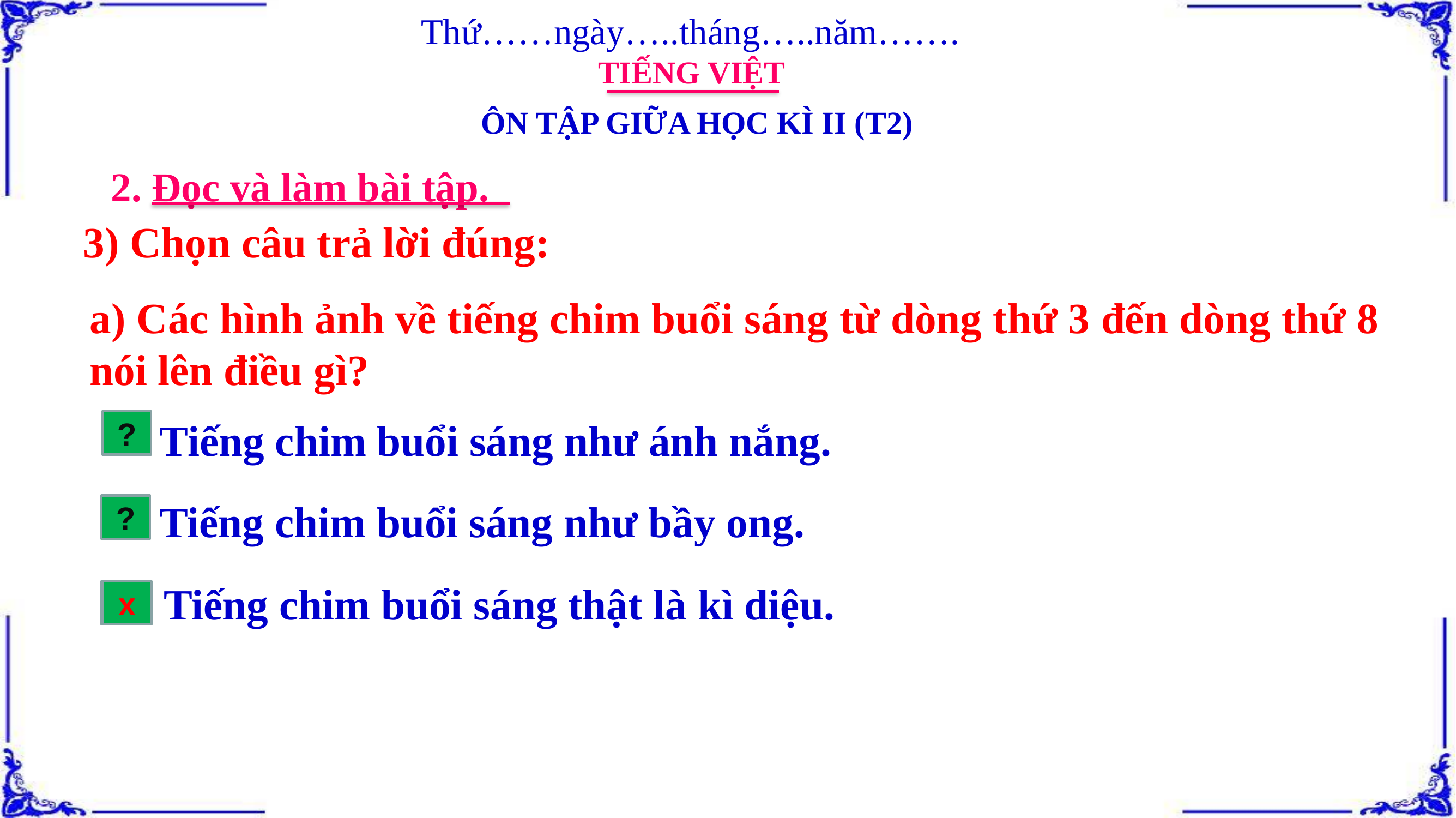

Thứ……ngày…..tháng…..năm…….
TIẾNG VIỆT
ÔN TẬP GIỮA HỌC KÌ II (T2)
2. Đọc và làm bài tập.
3) Chọn câu trả lời đúng:
a) Các hình ảnh về tiếng chim buổi sáng từ dòng thứ 3 đến dòng thứ 8 nói lên điều gì?
Tiếng chim buổi sáng như ánh nắng.
?
Tiếng chim buổi sáng như bầy ong.
?
Tiếng chim buổi sáng thật là kì diệu.
?
x